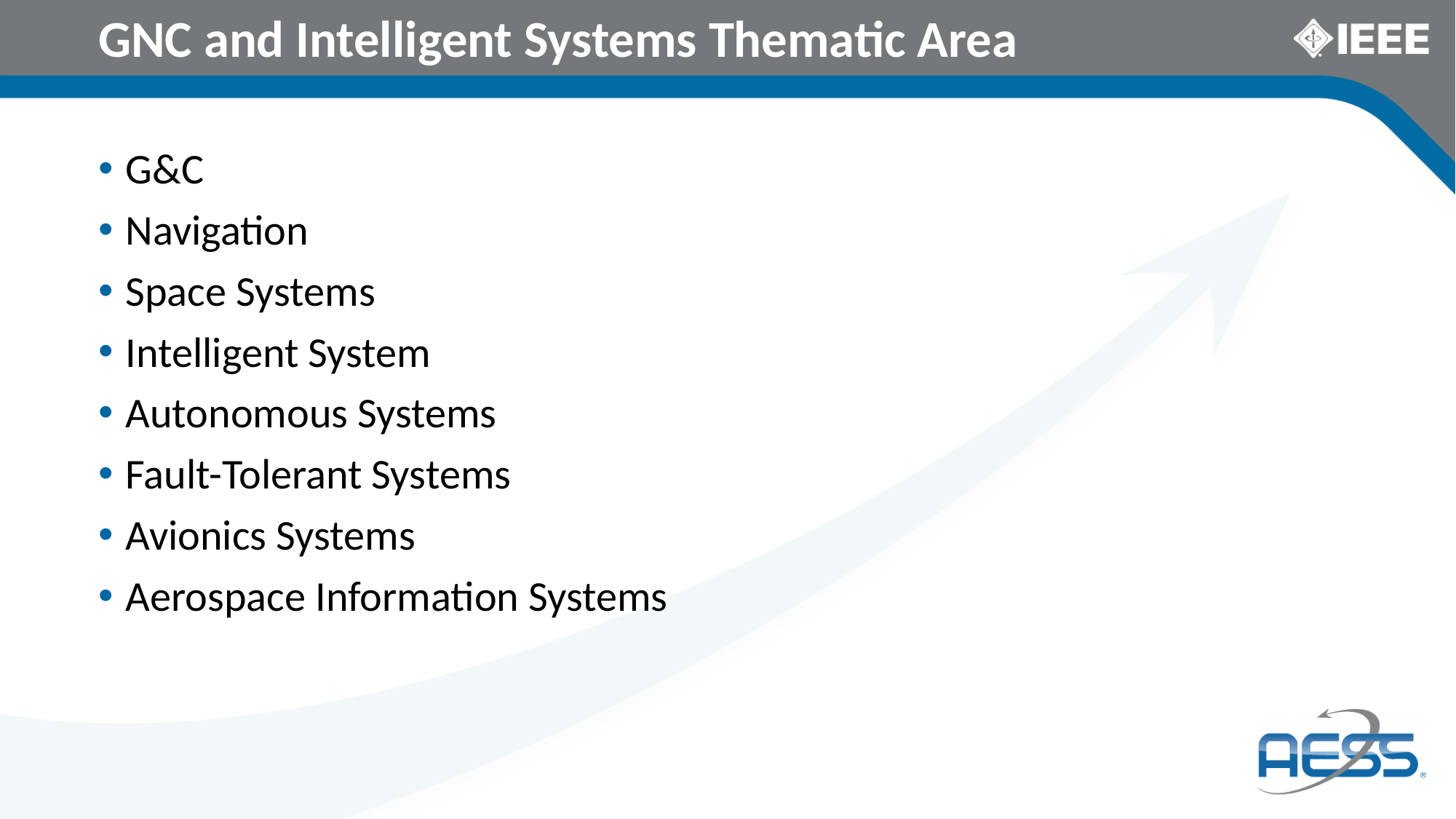

# GNC and Intelligent Systems Thematic Area
G&C
Navigation
Space Systems
Intelligent System
Autonomous Systems
Fault-Tolerant Systems
Avionics Systems
Aerospace Information Systems